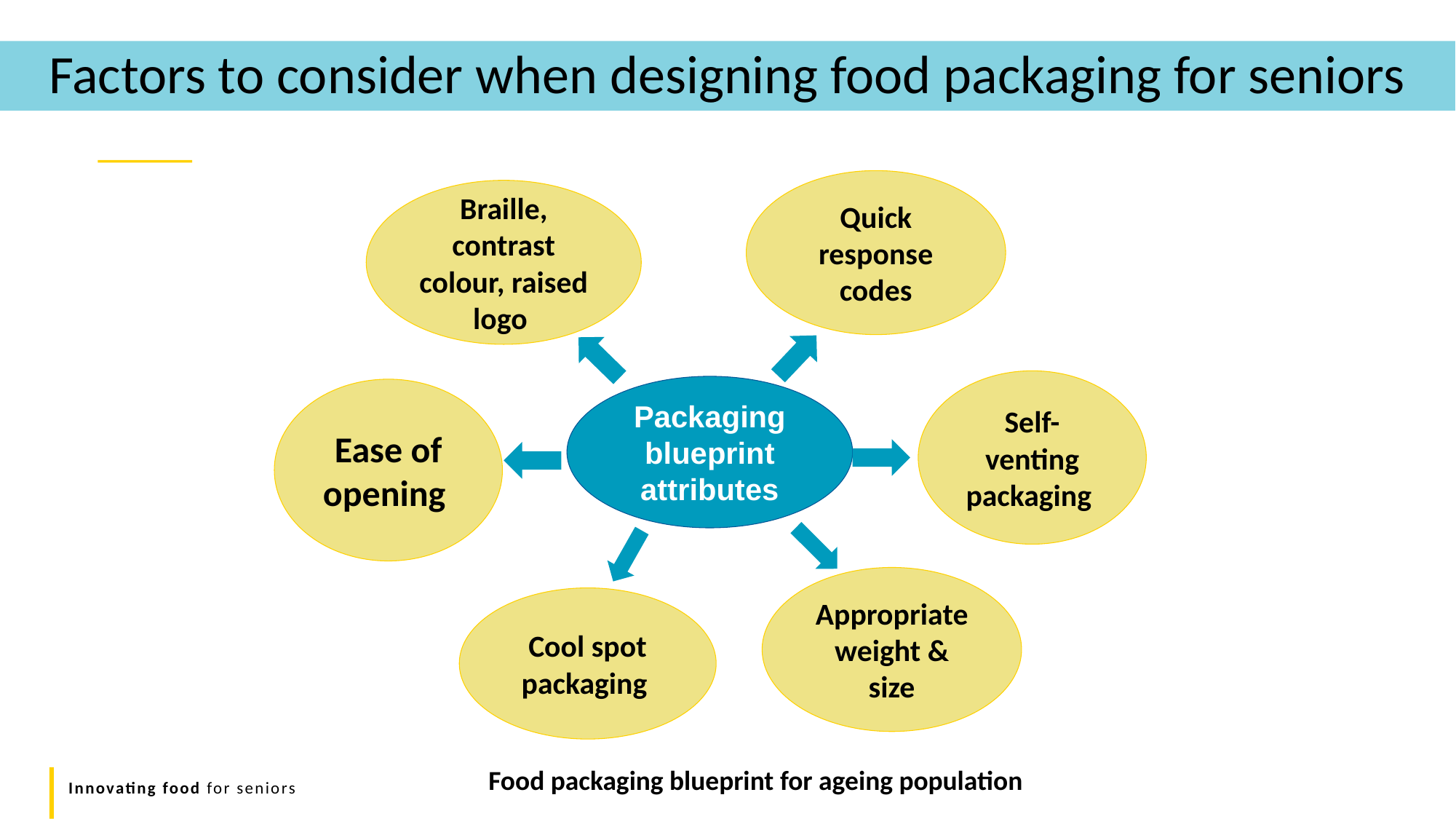

Factors to consider when designing food packaging for seniors
Quick response codes
Braille, contrast colour, raised logo

Self-venting packaging
Ease of opening

Cool spot packaging
Packaging blueprint attributes

Appropriate weight & size
Food packaging blueprint for ageing population